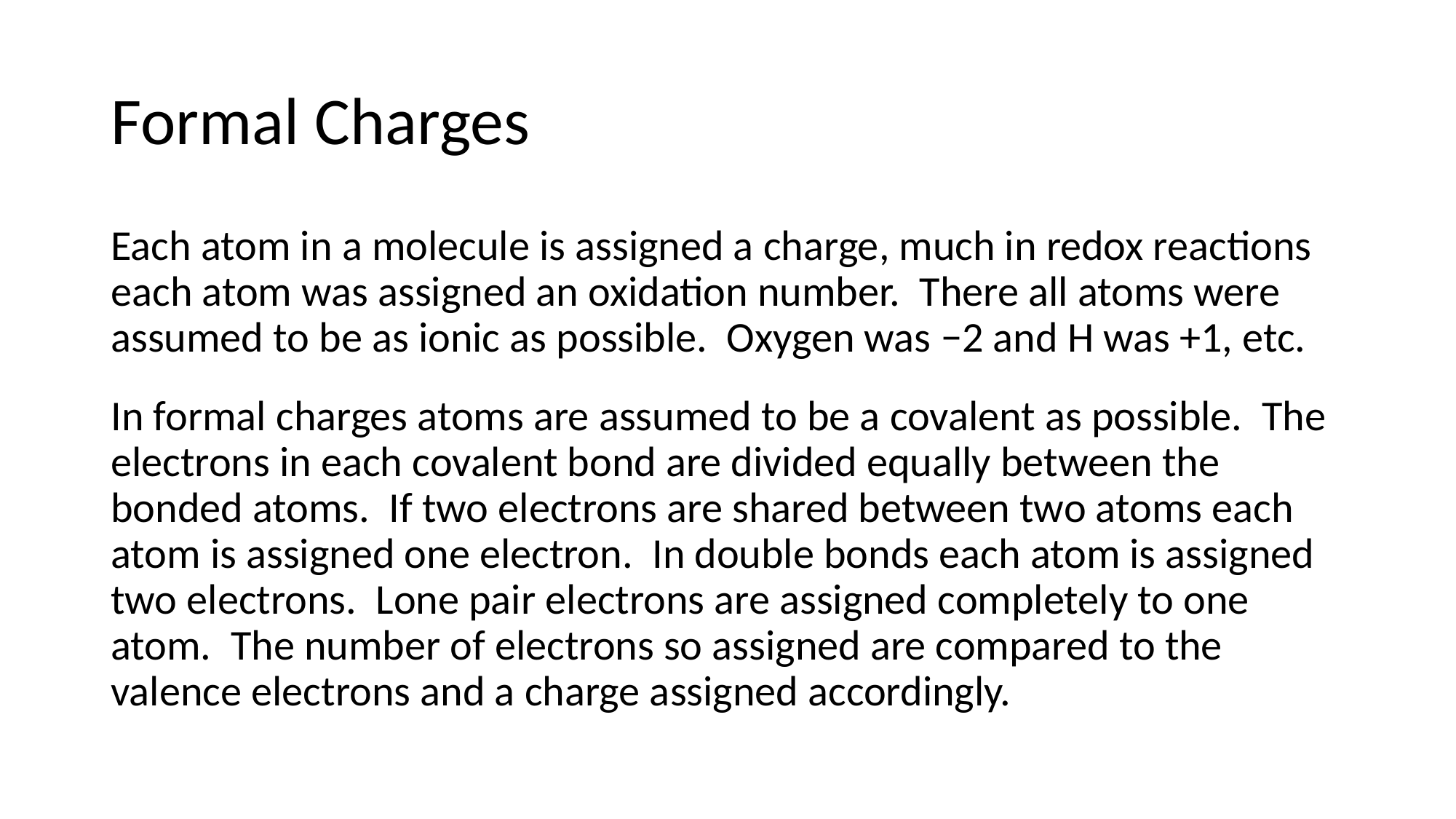

# Formal Charges
Each atom in a molecule is assigned a charge, much in redox reactions each atom was assigned an oxidation number.  There all atoms were assumed to be as ionic as possible.  Oxygen was −2 and H was +1, etc.
In formal charges atoms are assumed to be a covalent as possible.  The electrons in each covalent bond are divided equally between the bonded atoms.  If two electrons are shared between two atoms each atom is assigned one electron.  In double bonds each atom is assigned two electrons.  Lone pair electrons are assigned completely to one atom.  The number of electrons so assigned are compared to the valence electrons and a charge assigned accordingly.